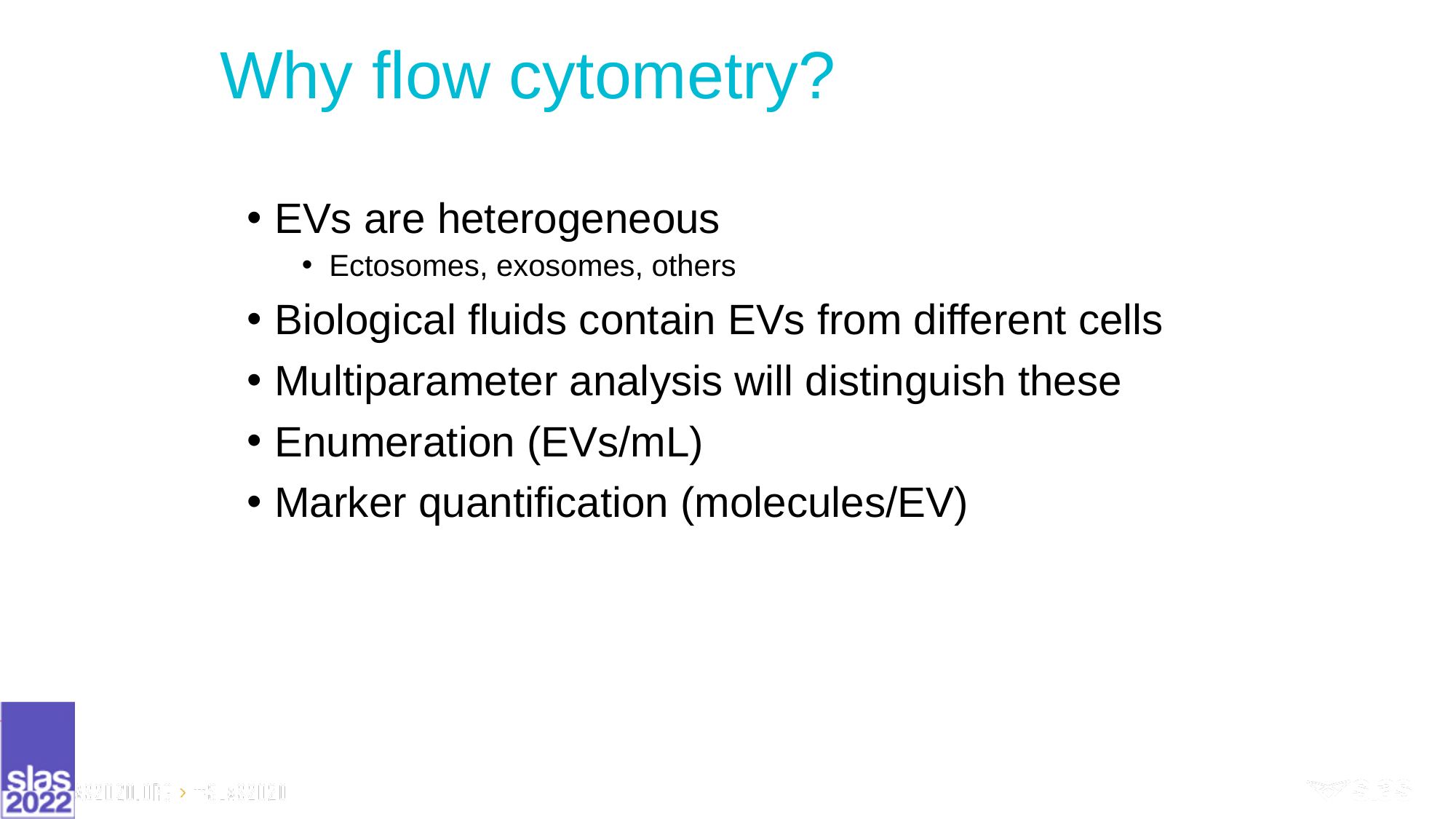

# Why flow cytometry?
EVs are heterogeneous
Ectosomes, exosomes, others
Biological fluids contain EVs from different cells
Multiparameter analysis will distinguish these
Enumeration (EVs/mL)
Marker quantification (molecules/EV)